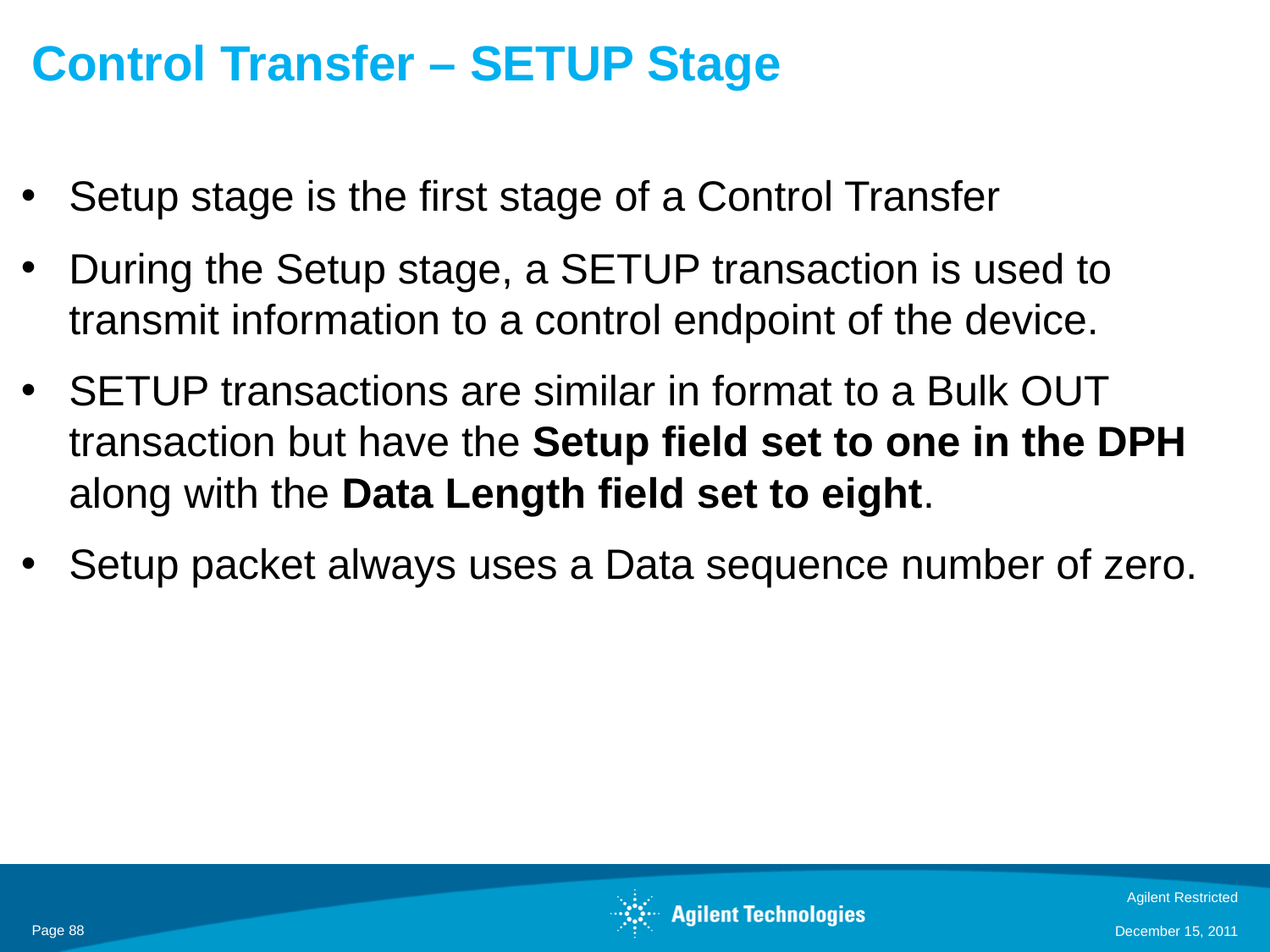

# Control Transfer – SETUP Stage
Setup stage is the first stage of a Control Transfer
During the Setup stage, a SETUP transaction is used to transmit information to a control endpoint of the device.
SETUP transactions are similar in format to a Bulk OUT transaction but have the Setup field set to one in the DPH along with the Data Length field set to eight.
Setup packet always uses a Data sequence number of zero.

Agilent Restricted
Page 88
December 15, 2011